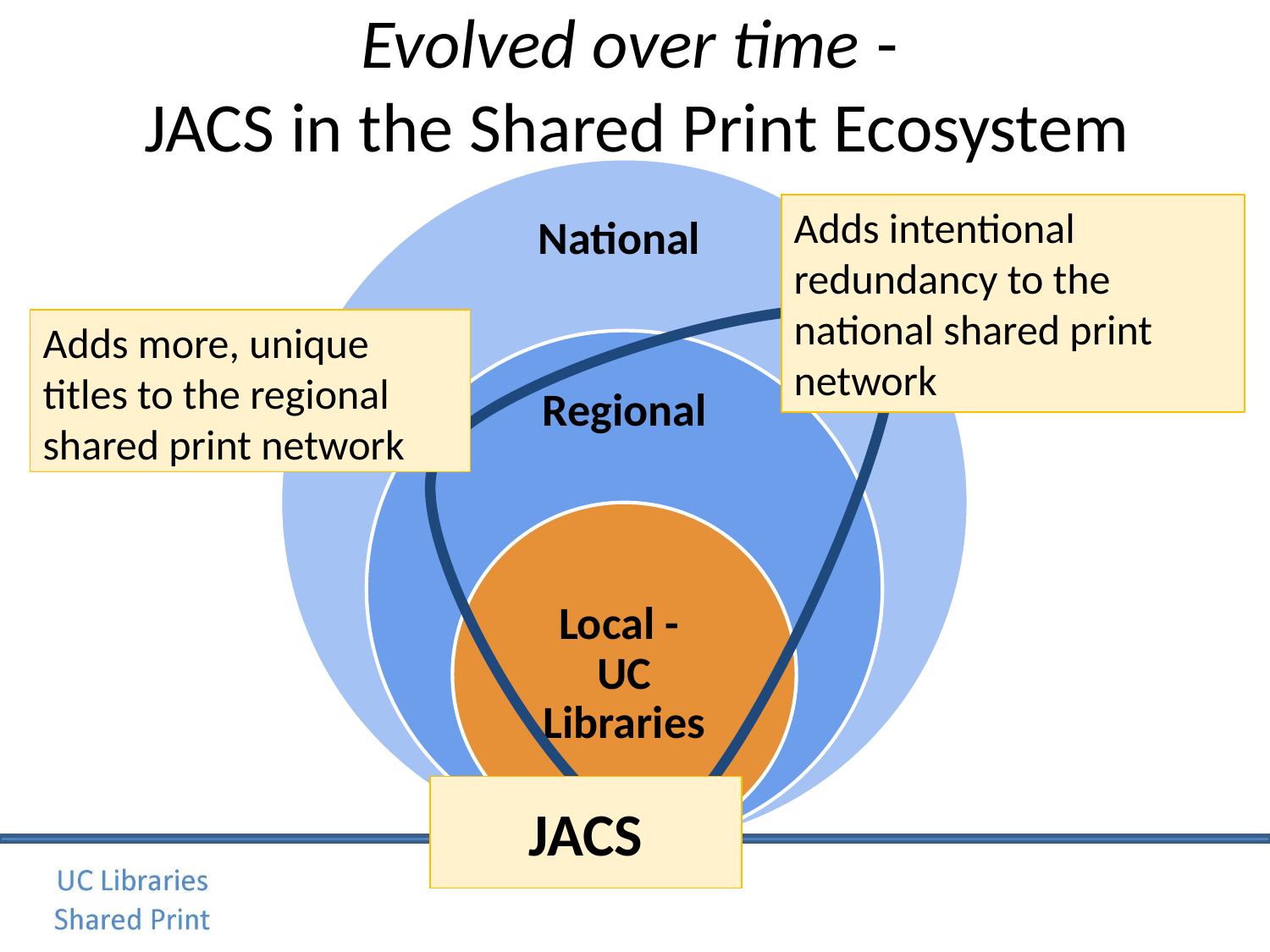

# Evolved over time -
JACS in the Shared Print Ecosystem

National

Regional

Local -
UC Libraries
Adds intentional redundancy to the national shared print network
Adds more, unique titles to the regional shared print network

JACS